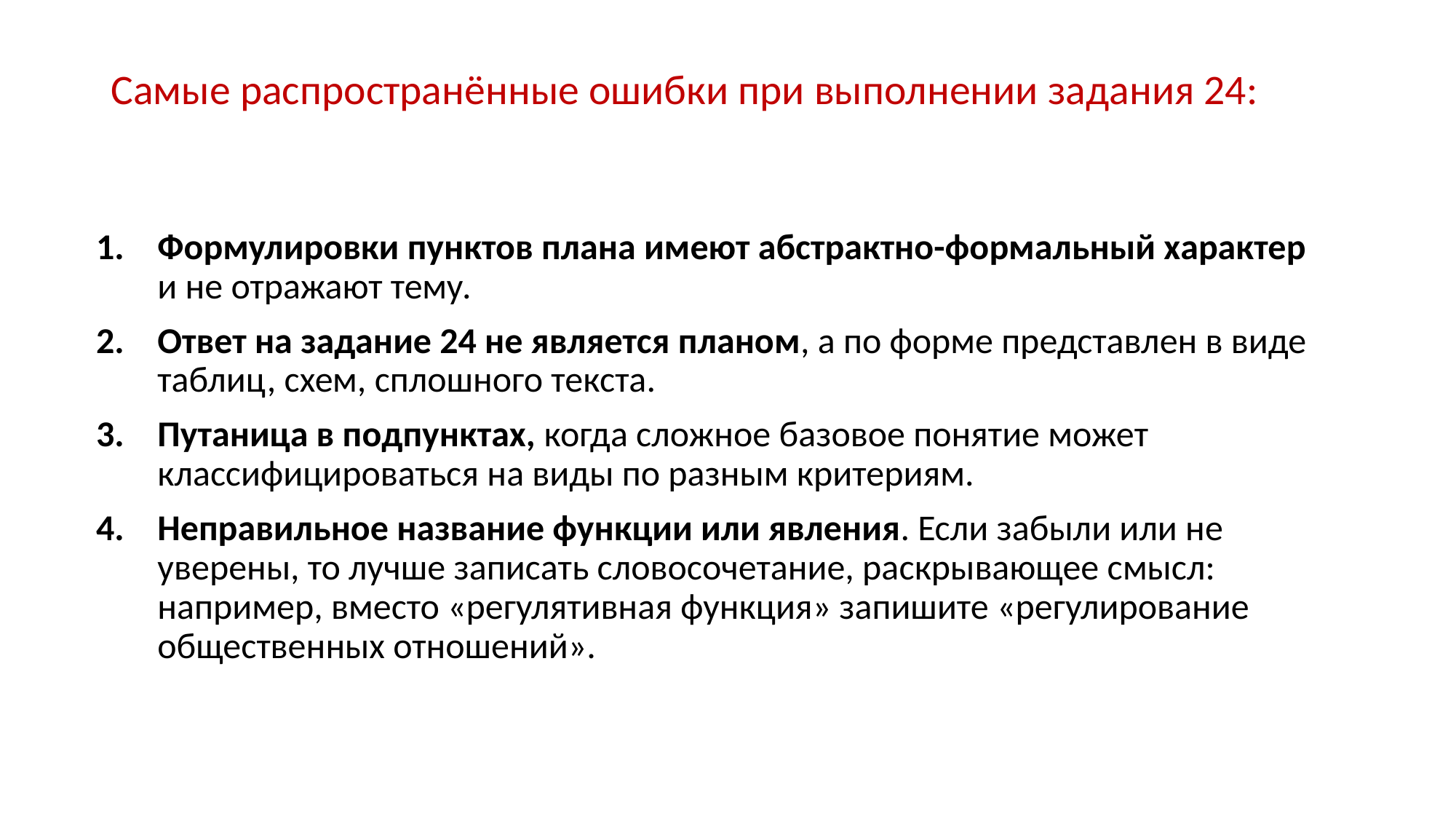

# Самые распространённые ошибки при выполнении задания 24:
Формулировки пунктов плана имеют абстрактно-формальный характер и не отражают тему.
Ответ на задание 24 не является планом, а по форме представлен в виде таблиц, схем, сплошного текста.
Путаница в подпунктах, когда сложное базовое понятие может классифицироваться на виды по разным критериям.
Неправильное название функции или явления. Если забыли или не уверены, то лучше записать словосочетание, раскрывающее смысл: например, вместо «регулятивная функция» запишите «регулирование общественных отношений».